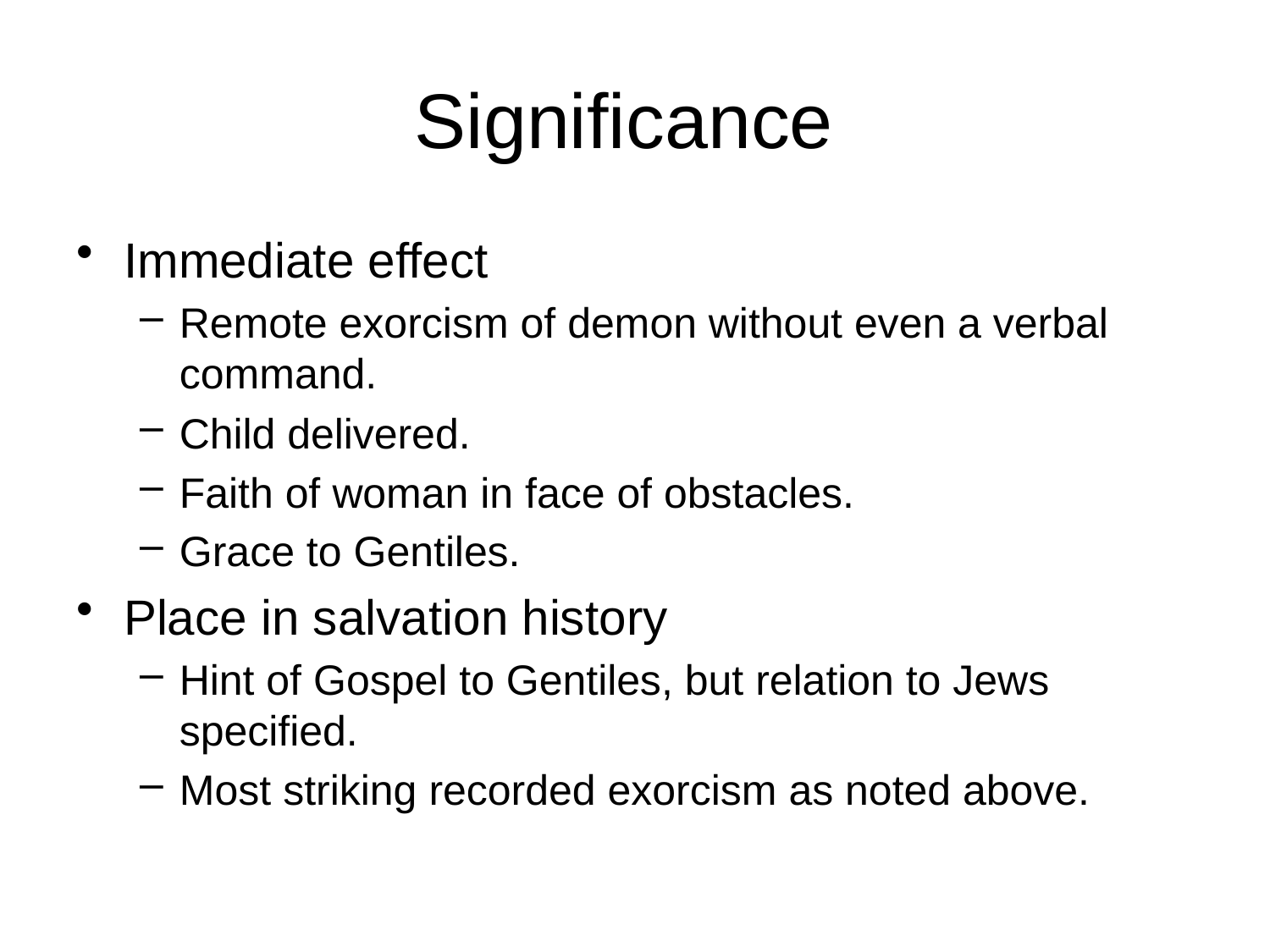

# Significance
Immediate effect
Remote exorcism of demon without even a verbal command.
Child delivered.
Faith of woman in face of obstacles.
Grace to Gentiles.
Place in salvation history
Hint of Gospel to Gentiles, but relation to Jews specified.
Most striking recorded exorcism as noted above.